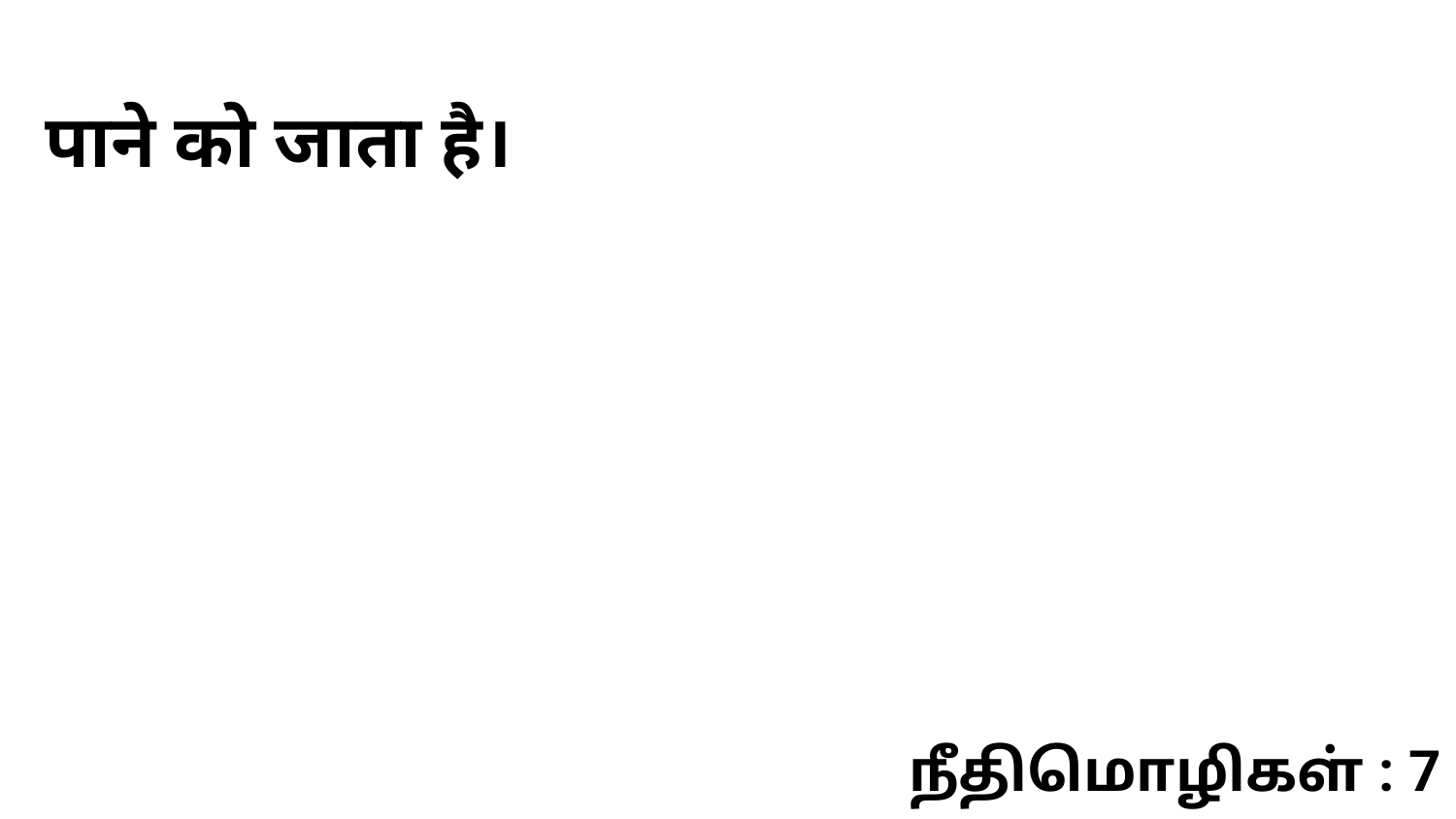

पाने को जाता है।
நீதிமொழிகள் : 7